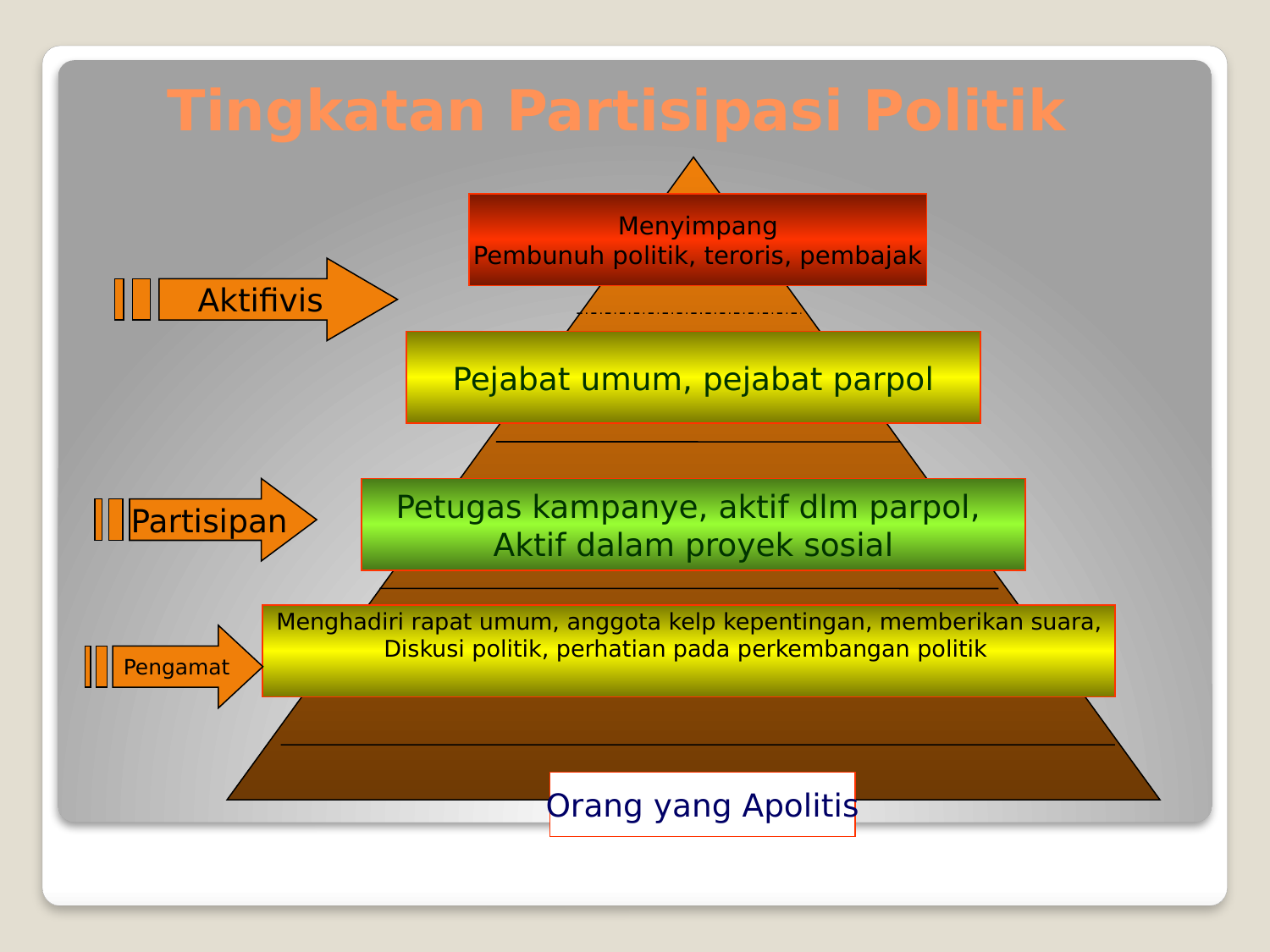

# Tingkatan Partisipasi Politik

Menyimpang
Pembunuh politik, teroris, pembajak
Aktifivis

Pejabat umum, pejabat parpol

Partisipan
Petugas kampanye, aktif dlm parpol,
Aktif dalam proyek sosial

Menghadiri rapat umum, anggota kelp kepentingan, memberikan suara,
Diskusi politik, perhatian pada perkembangan politik

Pengamat

Orang yang Apolitis